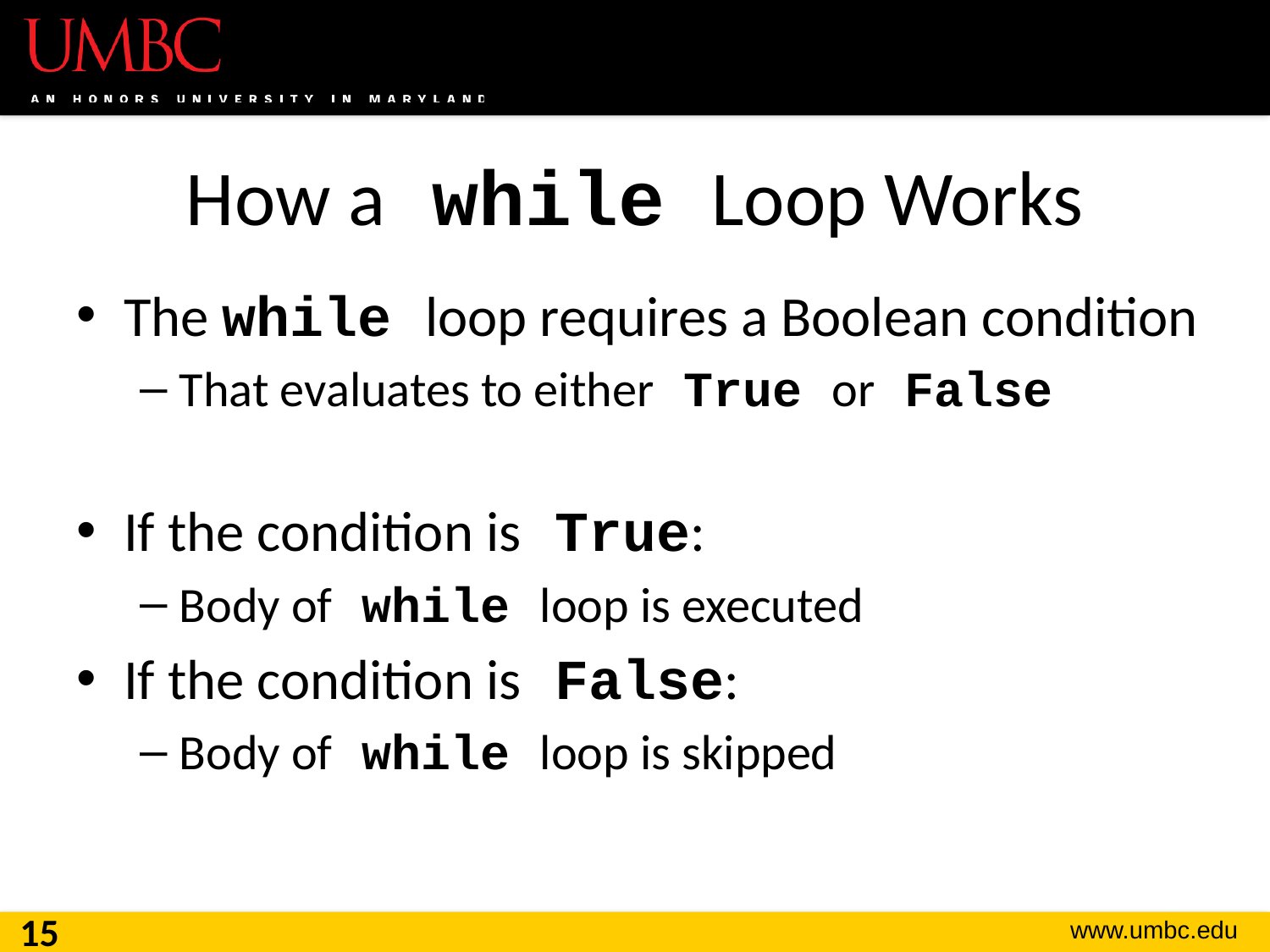

# How a while Loop Works
The while loop requires a Boolean condition
That evaluates to either True or False

If the condition is True:
Body of while loop is executed
If the condition is False:
Body of while loop is skipped

15